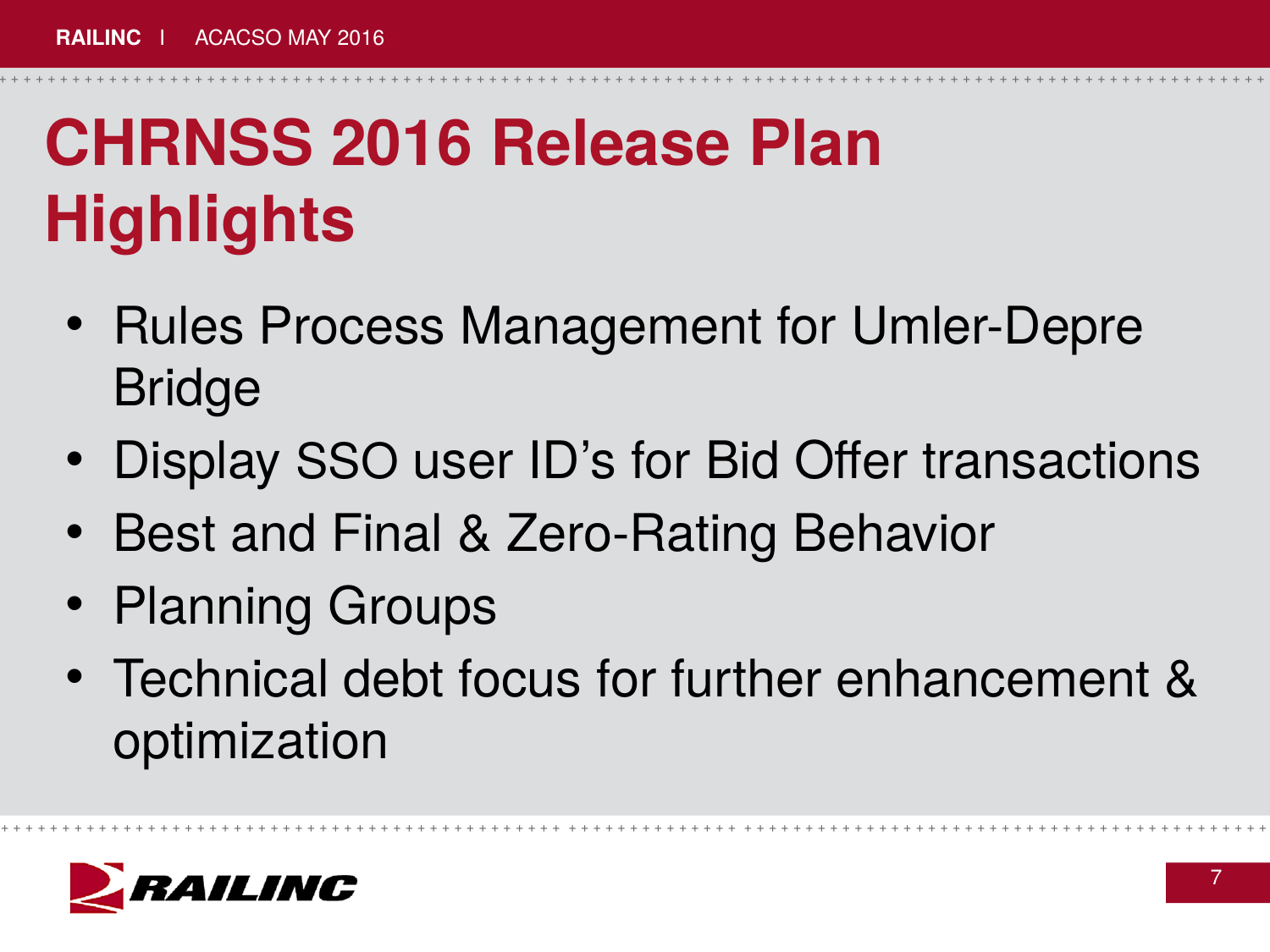

# CHRNSS 2016 Release Plan Highlights
Rules Process Management for Umler-Depre Bridge
Display SSO user ID’s for Bid Offer transactions
Best and Final & Zero-Rating Behavior
Planning Groups
Technical debt focus for further enhancement & optimization

7